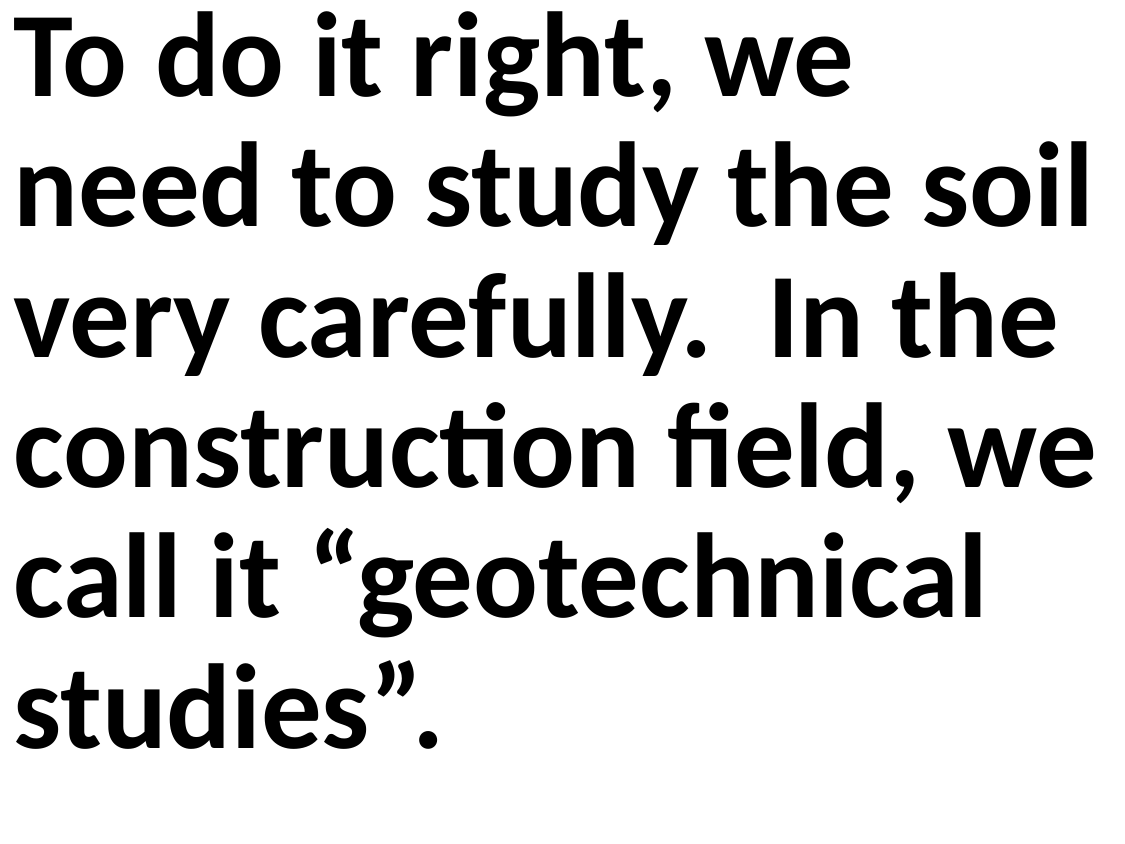

To do it right, we need to study the soil very carefully.  In the construction field, we call it “geotechnical studies”.